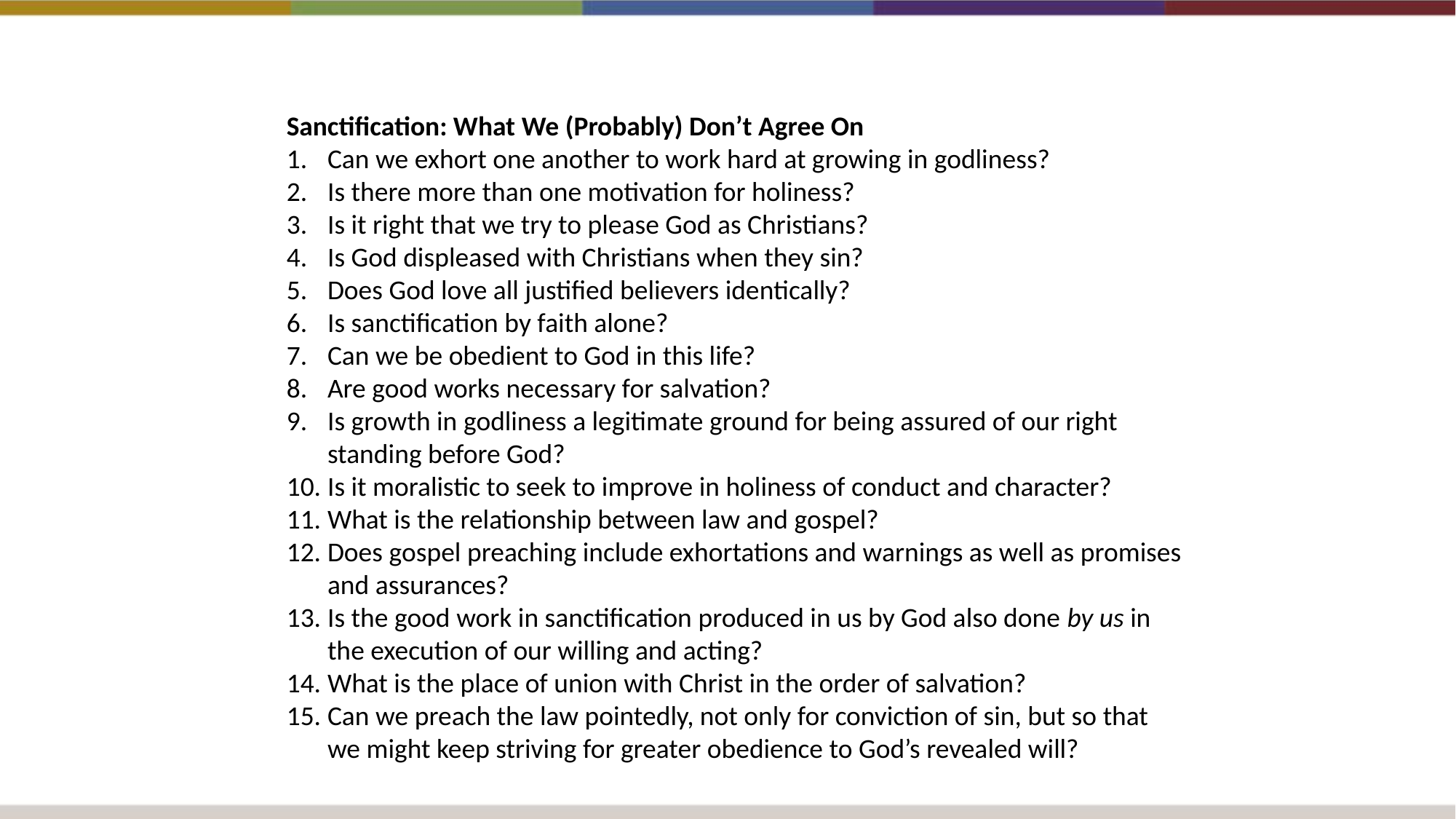

Sanctification: What We (Probably) Don’t Agree On
Can we exhort one another to work hard at growing in godliness?
Is there more than one motivation for holiness?
Is it right that we try to please God as Christians?
Is God displeased with Christians when they sin?
Does God love all justified believers identically?
Is sanctification by faith alone?
Can we be obedient to God in this life?
Are good works necessary for salvation?
Is growth in godliness a legitimate ground for being assured of our right standing before God?
Is it moralistic to seek to improve in holiness of conduct and character?
What is the relationship between law and gospel?
Does gospel preaching include exhortations and warnings as well as promises and assurances?
Is the good work in sanctification produced in us by God also done by us in the execution of our willing and acting?
What is the place of union with Christ in the order of salvation?
Can we preach the law pointedly, not only for conviction of sin, but so that we might keep striving for greater obedience to God’s revealed will?